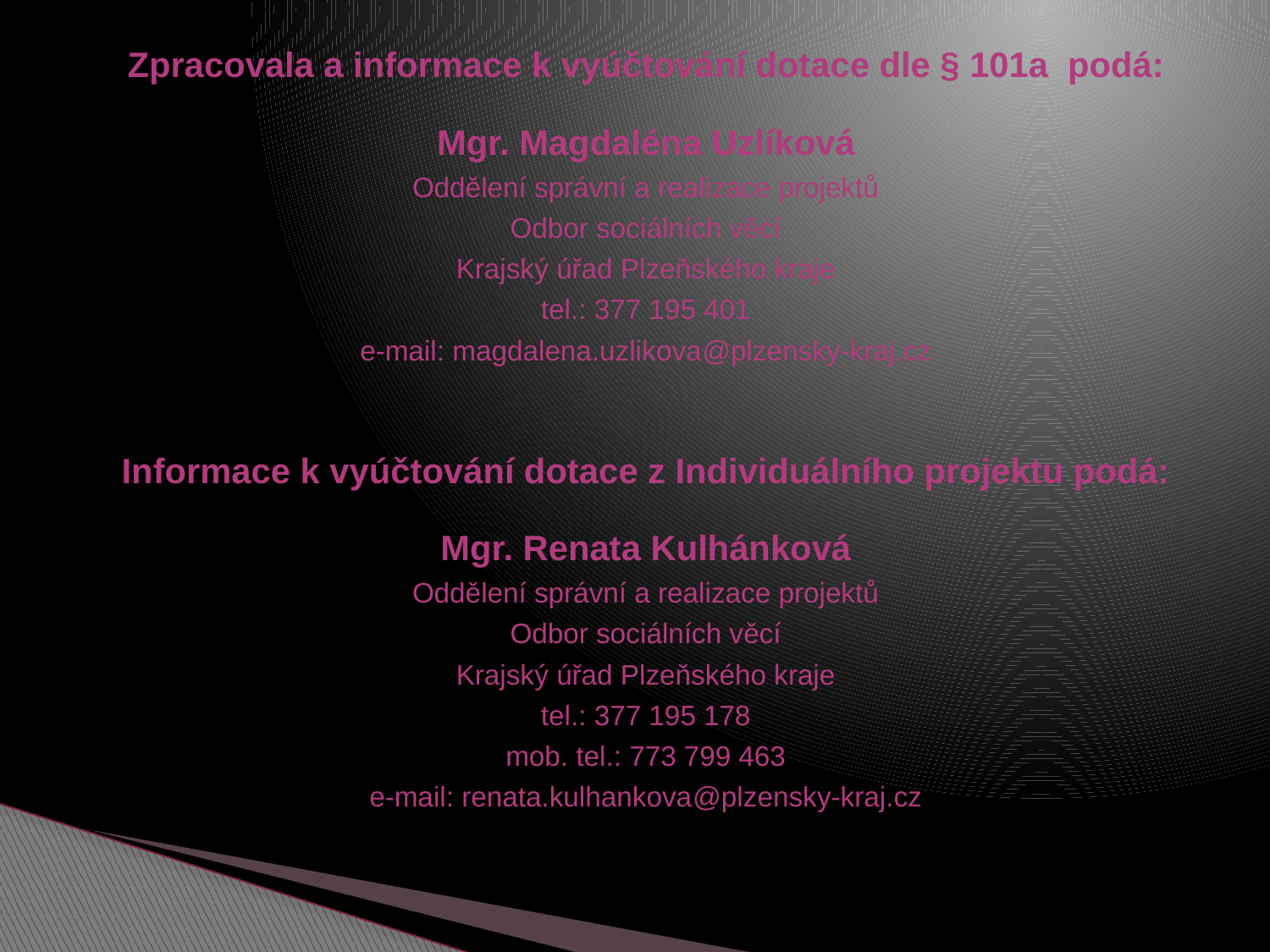

Zpracovala a informace k vyúčtování dotace dle § 101a  podá:

Mgr. Magdaléna Uzlíková
Oddělení správní a realizace projektů
Odbor sociálních věcí
Krajský úřad Plzeňského kraje
tel.: 377 195 401
e-mail: magdalena.uzlikova@plzensky-kraj.cz

Informace k vyúčtování dotace z Individuálního projektu podá:

Mgr. Renata Kulhánková
Oddělení správní a realizace projektů
Odbor sociálních věcí
Krajský úřad Plzeňského kraje
tel.: 377 195 178
mob. tel.: 773 799 463
e-mail: renata.kulhankova@plzensky-kraj.cz